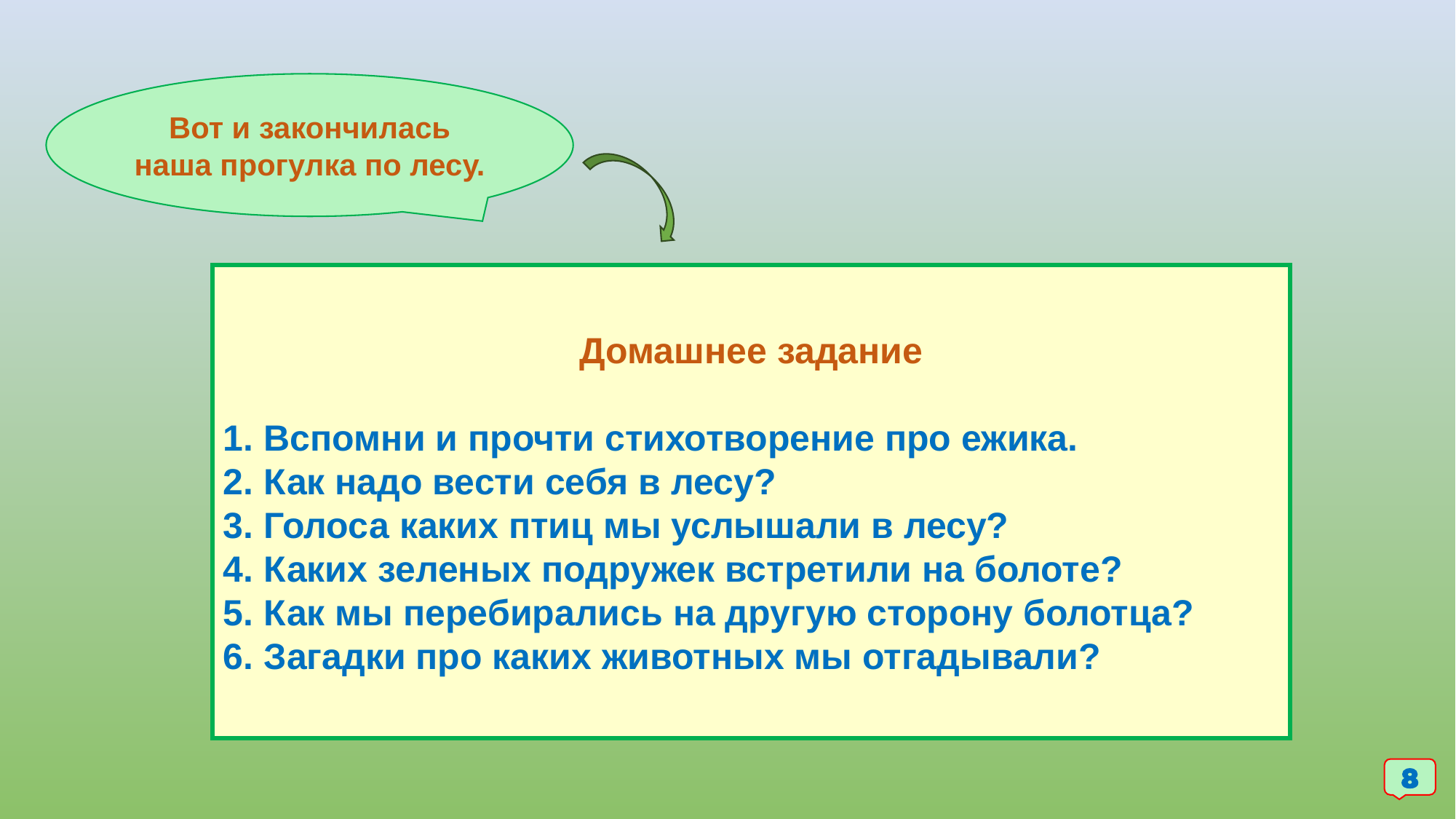

Вот и закончилась наша прогулка по лесу.

Домашнее задание

Вспомни и прочти стихотворение про ежика.
Как надо вести себя в лесу?
Голоса каких птиц мы услышали в лесу?
Каких зеленых подружек встретили на болоте?
Как мы перебирались на другую сторону болотца?
Загадки про каких животных мы отгадывали?
8